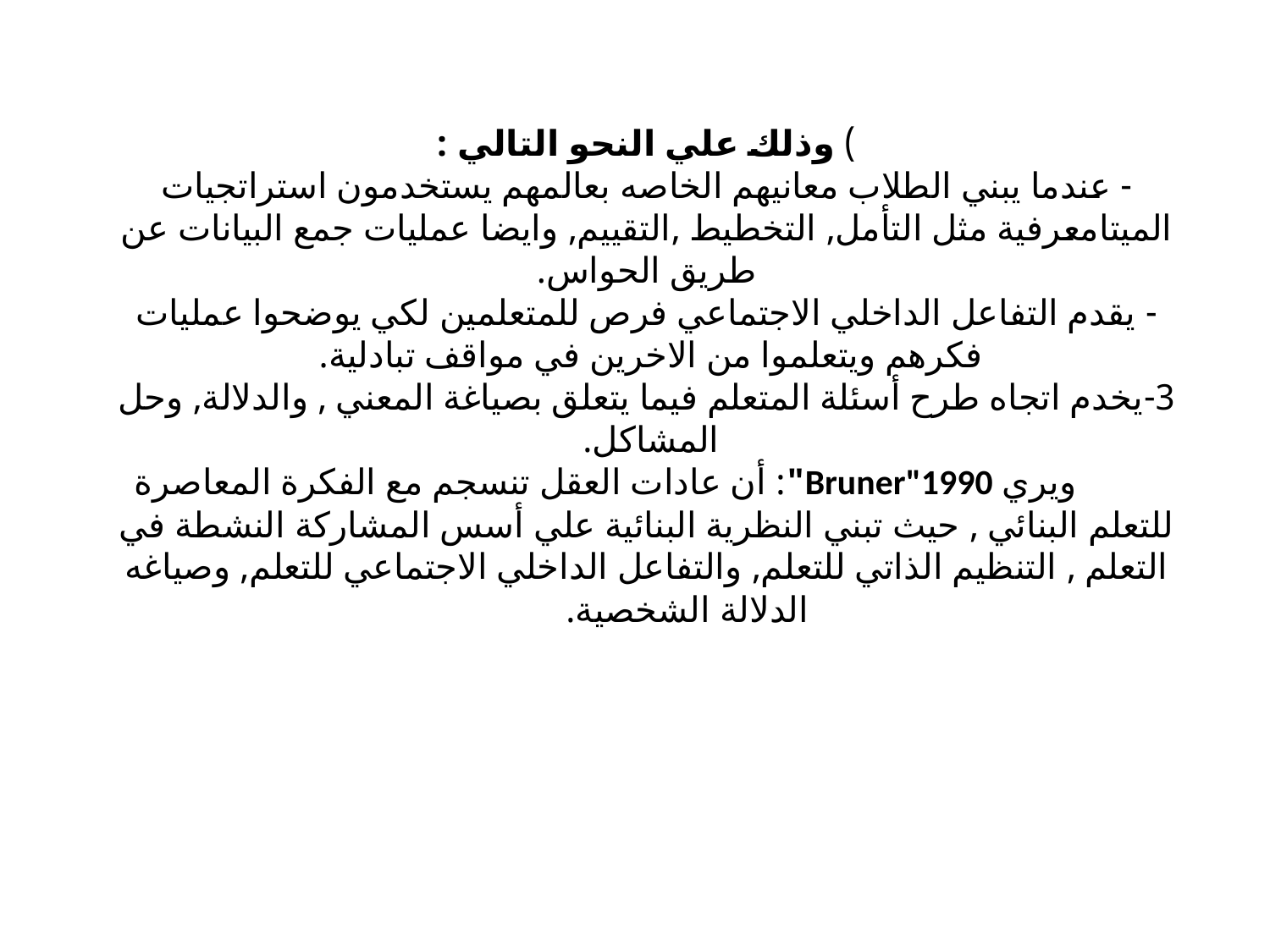

# ) وذلك علي النحو التالي : - عندما يبني الطلاب معانيهم الخاصه بعالمهم يستخدمون استراتجيات الميتامعرفية مثل التأمل, التخطيط ,التقييم, وايضا عمليات جمع البيانات عن طريق الحواس. - يقدم التفاعل الداخلي الاجتماعي فرص للمتعلمين لكي يوضحوا عمليات فكرهم ويتعلموا من الاخرين في مواقف تبادلية. 3-يخدم اتجاه طرح أسئلة المتعلم فيما يتعلق بصياغة المعني , والدلالة, وحل المشاكل. ويري Bruner"1990": أن عادات العقل تنسجم مع الفكرة المعاصرة للتعلم البنائي , حيث تبني النظرية البنائية علي أسس المشاركة النشطة في التعلم , التنظيم الذاتي للتعلم, والتفاعل الداخلي الاجتماعي للتعلم, وصياغه الدلالة الشخصية.